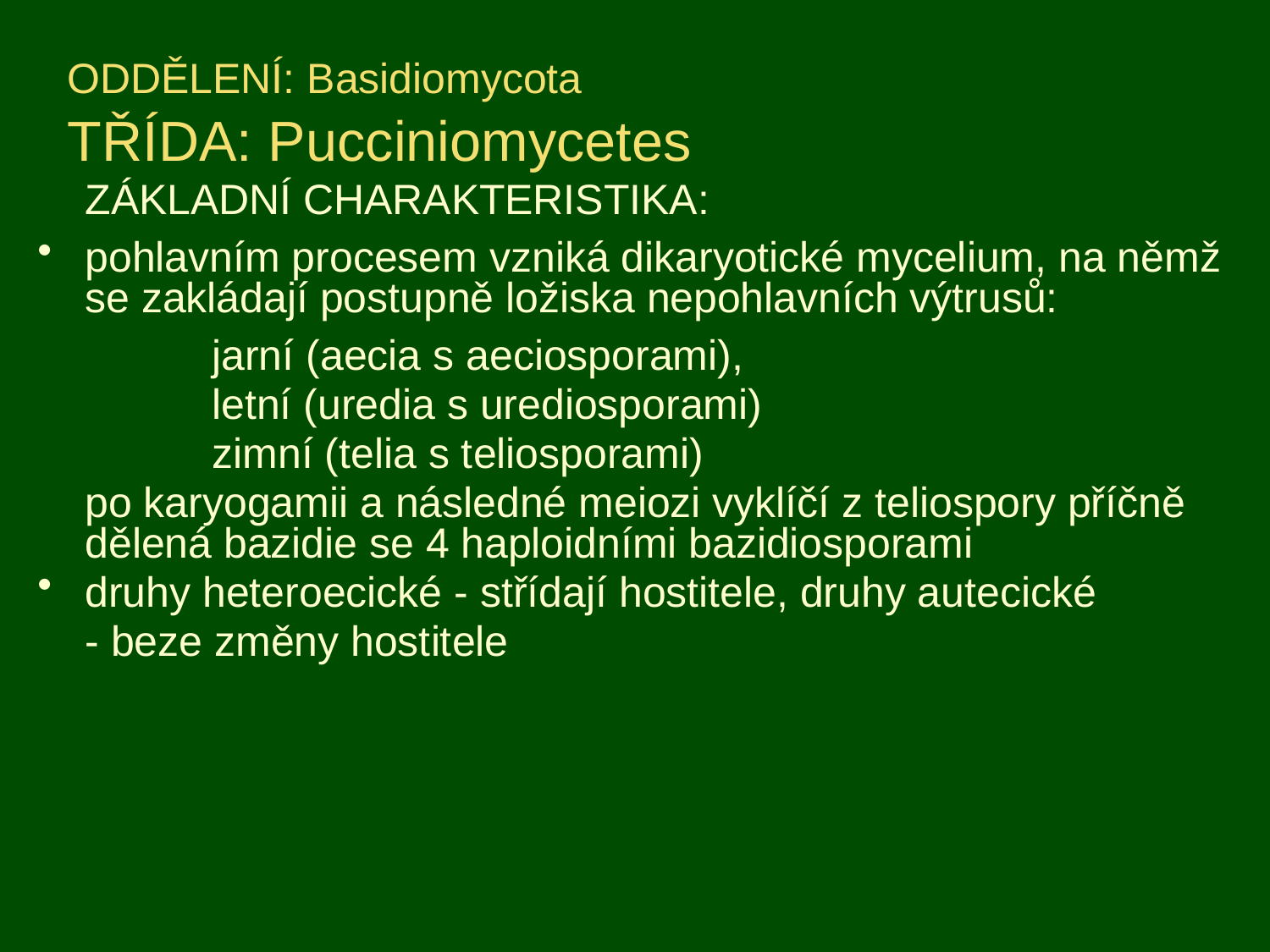

# ODDĚLENÍ: Basidiomycota TŘÍDA: Pucciniomycetes
	ZÁKLADNÍ CHARAKTERISTIKA:
pohlavním procesem vzniká dikaryotické mycelium, na němž se zakládají postupně ložiska nepohlavních výtrusů:
		jarní (aecia s aeciosporami),
		letní (uredia s urediosporami)
		zimní (telia s teliosporami)
	po karyogamii a následné meiozi vyklíčí z teliospory příčně dělená bazidie se 4 haploidními bazidiosporami
druhy heteroecické - střídají hostitele, druhy autecické
	- beze změny hostitele